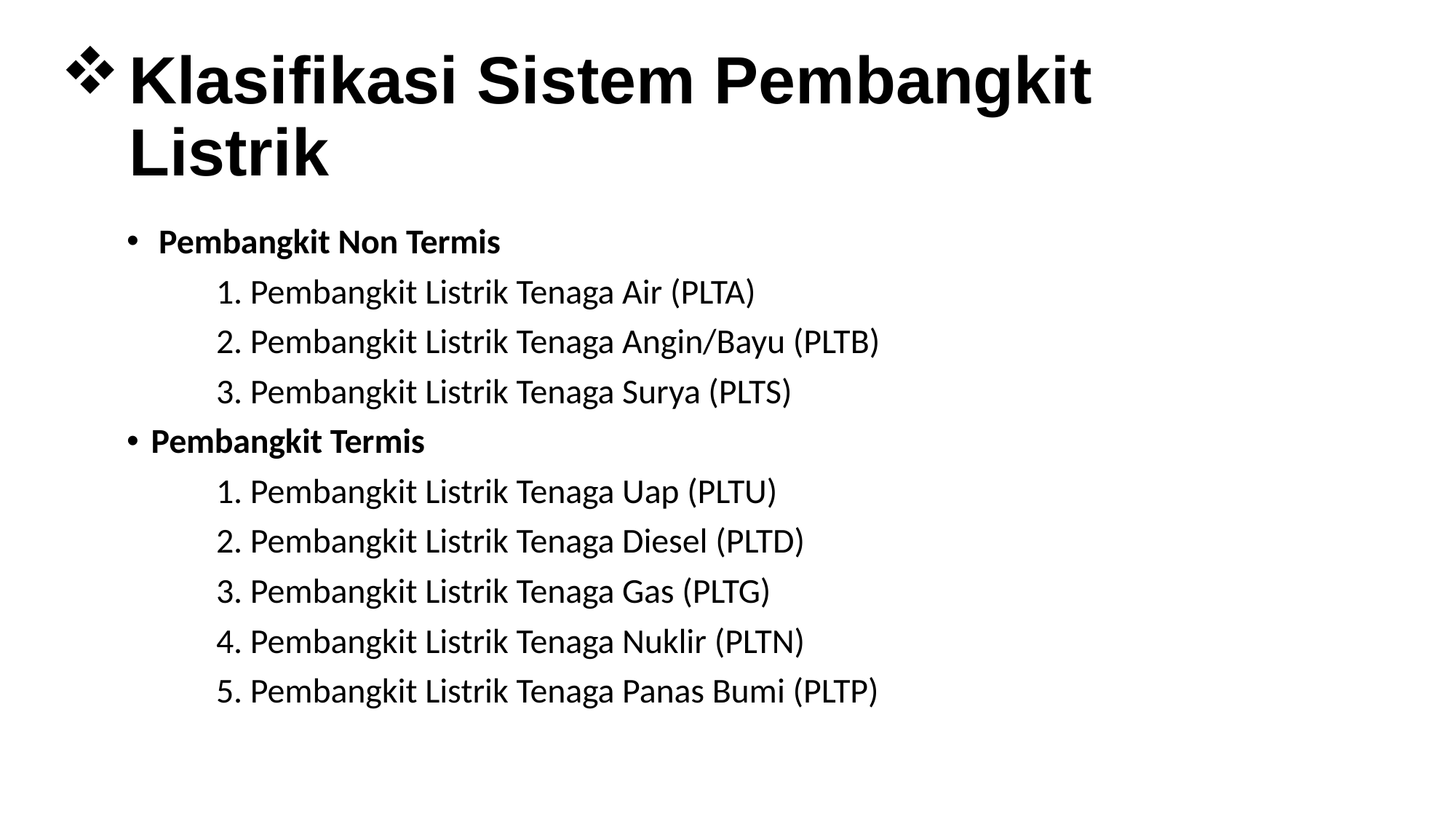

# Klasifikasi Sistem Pembangkit Listrik
 Pembangkit Non Termis
	1. Pembangkit Listrik Tenaga Air (PLTA)
	2. Pembangkit Listrik Tenaga Angin/Bayu (PLTB)
	3. Pembangkit Listrik Tenaga Surya (PLTS)
Pembangkit Termis
	1. Pembangkit Listrik Tenaga Uap (PLTU)
	2. Pembangkit Listrik Tenaga Diesel (PLTD)
	3. Pembangkit Listrik Tenaga Gas (PLTG)
	4. Pembangkit Listrik Tenaga Nuklir (PLTN)
	5. Pembangkit Listrik Tenaga Panas Bumi (PLTP)